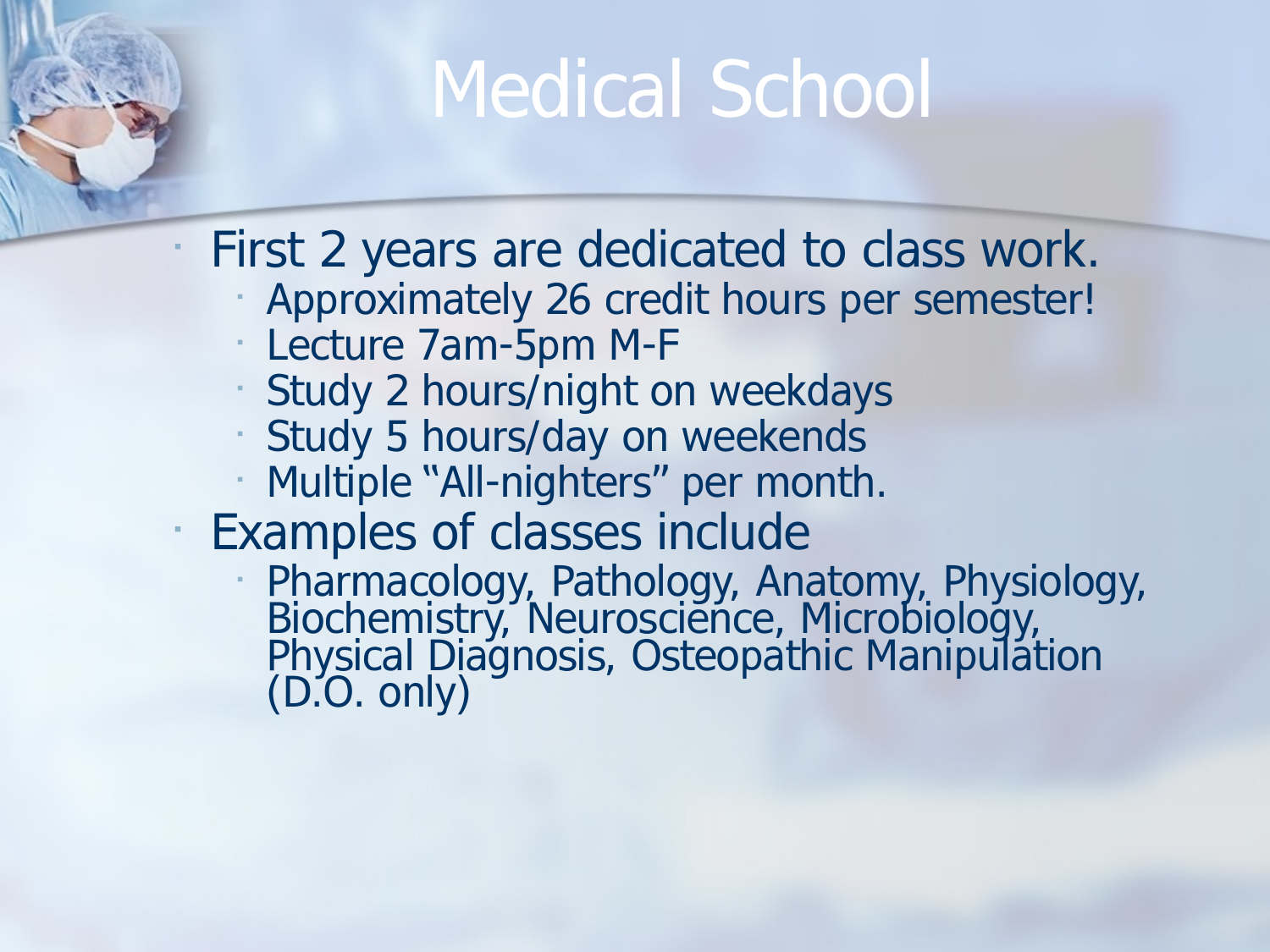

# Medical School
First 2 years are dedicated to class work.
Approximately 26 credit hours per semester!
Lecture 7am-5pm M-F
Study 2 hours/night on weekdays
Study 5 hours/day on weekends
Multiple “All-nighters” per month.
Examples of classes include
Pharmacology, Pathology, Anatomy, Physiology, Biochemistry, Neuroscience, Microbiology, Physical Diagnosis, Osteopathic Manipulation (D.O. only)